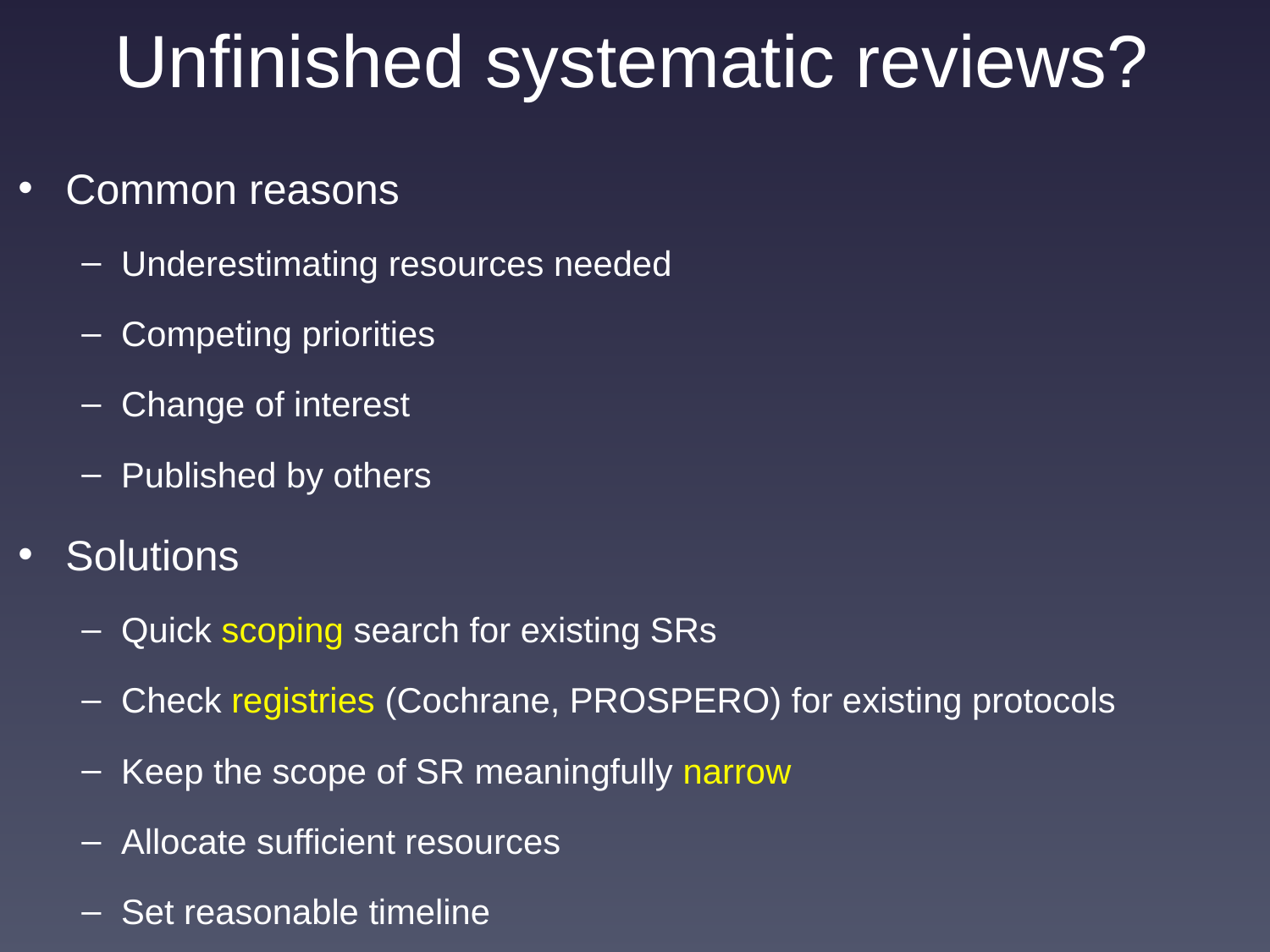

# Unfinished systematic reviews?
Common reasons
Underestimating resources needed
Competing priorities
Change of interest
Published by others
Solutions
Quick scoping search for existing SRs
Check registries (Cochrane, PROSPERO) for existing protocols
Keep the scope of SR meaningfully narrow
Allocate sufficient resources
Set reasonable timeline